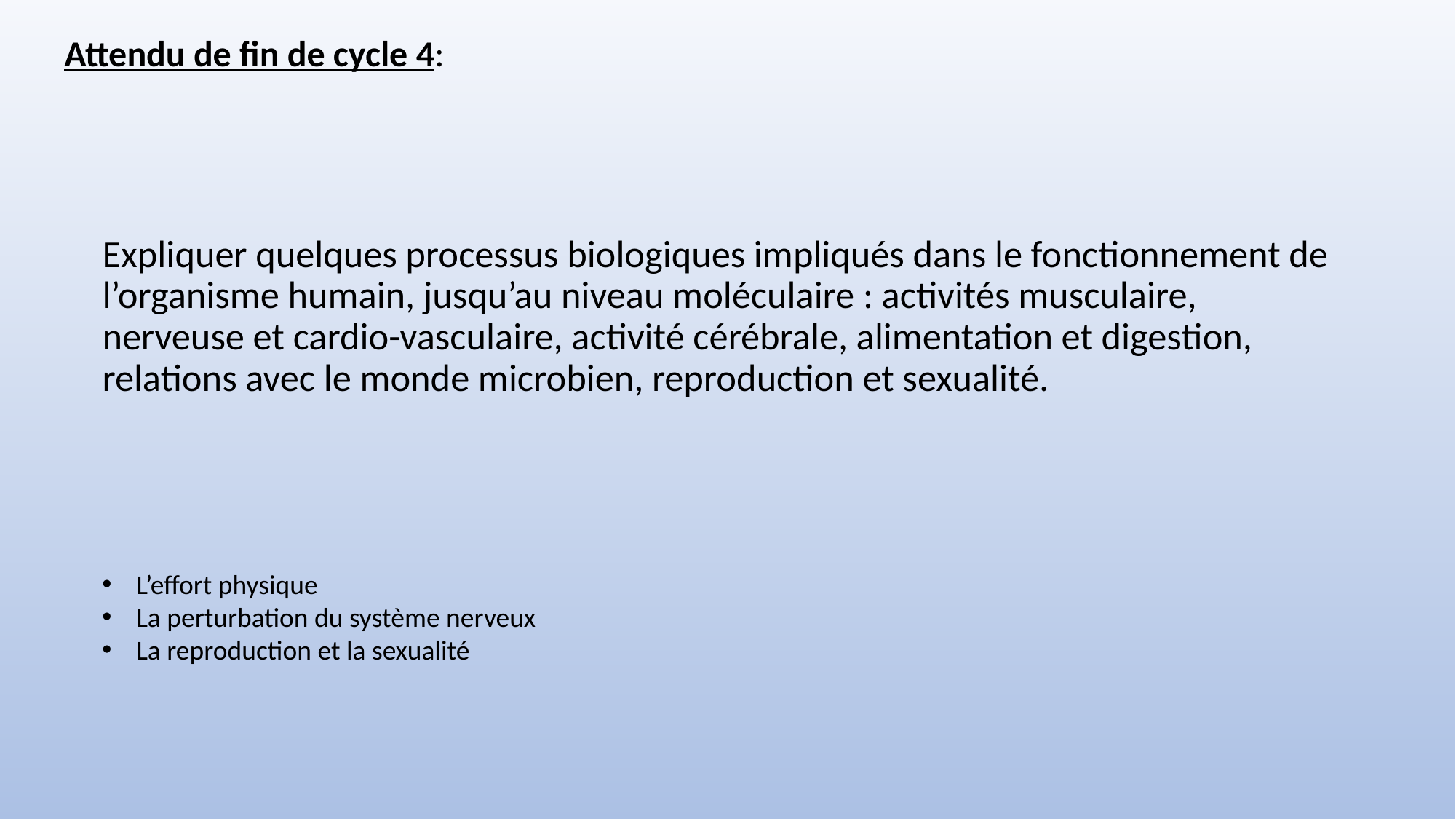

Attendu de fin de cycle 4:
# Expliquer quelques processus biologiques impliqués dans le fonctionnement de l’organisme humain, jusqu’au niveau moléculaire : activités musculaire, nerveuse et cardio-vasculaire, activité cérébrale, alimentation et digestion, relations avec le monde microbien, reproduction et sexualité.
L’effort physique
La perturbation du système nerveux
La reproduction et la sexualité